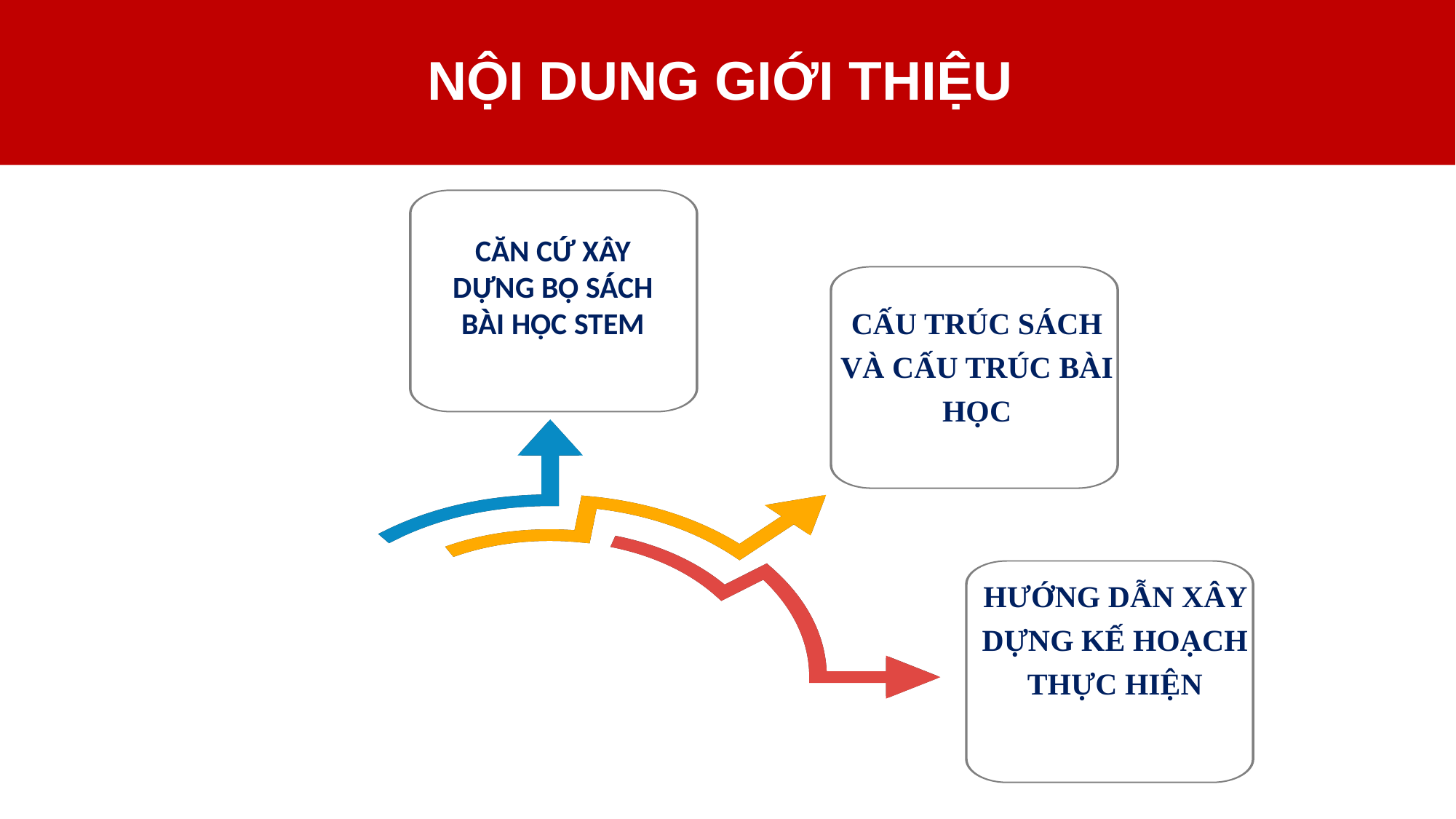

# NỘI DUNG GIỚI THIỆU

CẤU TRÚC SÁCH VÀ CẤU TRÚC BÀI HỌC

CĂN CỨ XÂY DỰNG BỘ SÁCH BÀI HỌC STEM

HƯỚNG DẪN XÂY DỰNG KẾ HOẠCH THỰC HIỆN